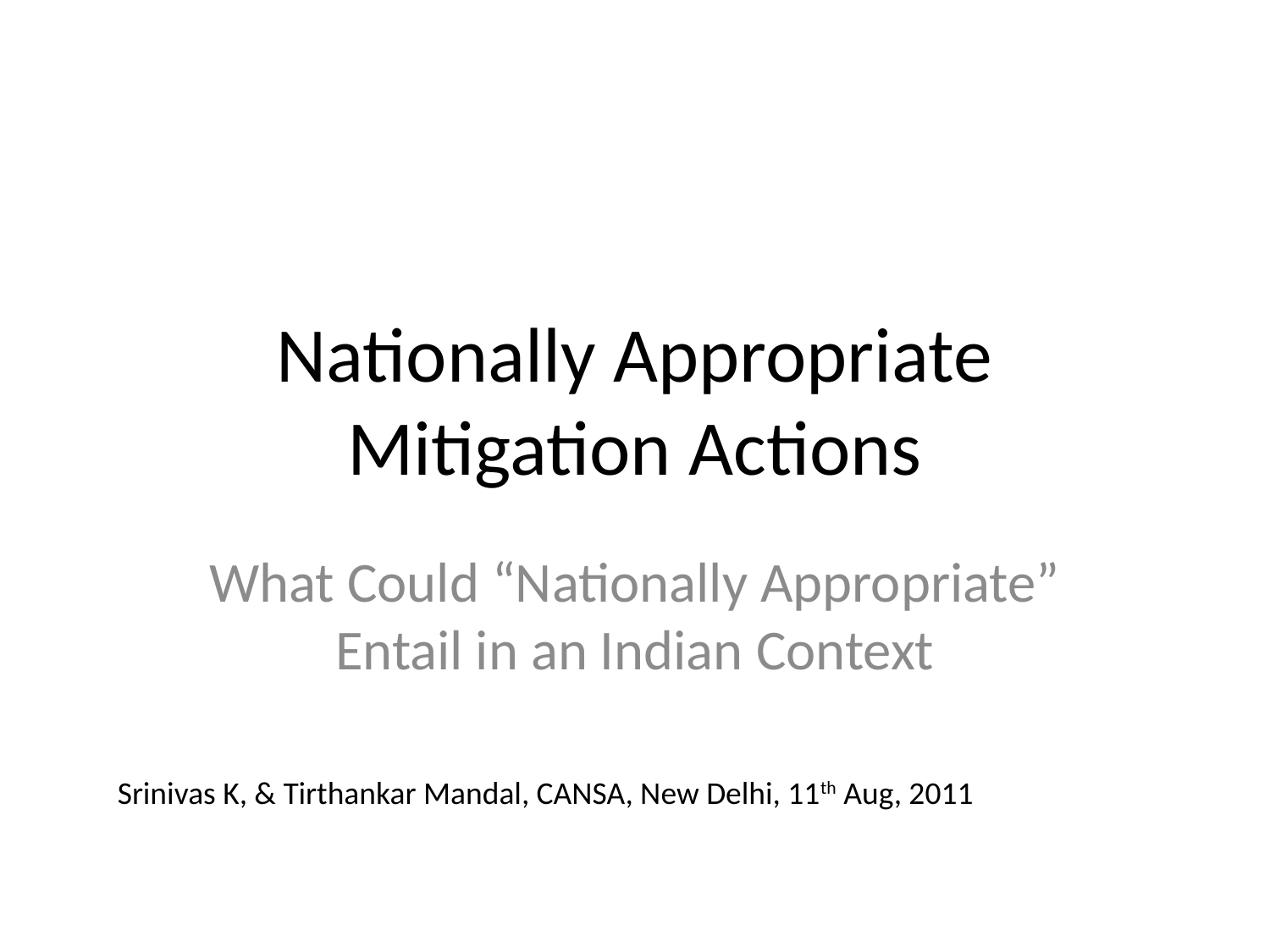

# Nationally Appropriate Mitigation Actions
What Could “Nationally Appropriate” Entail in an Indian Context
Srinivas K, & Tirthankar Mandal, CANSA, New Delhi, 11th Aug, 2011